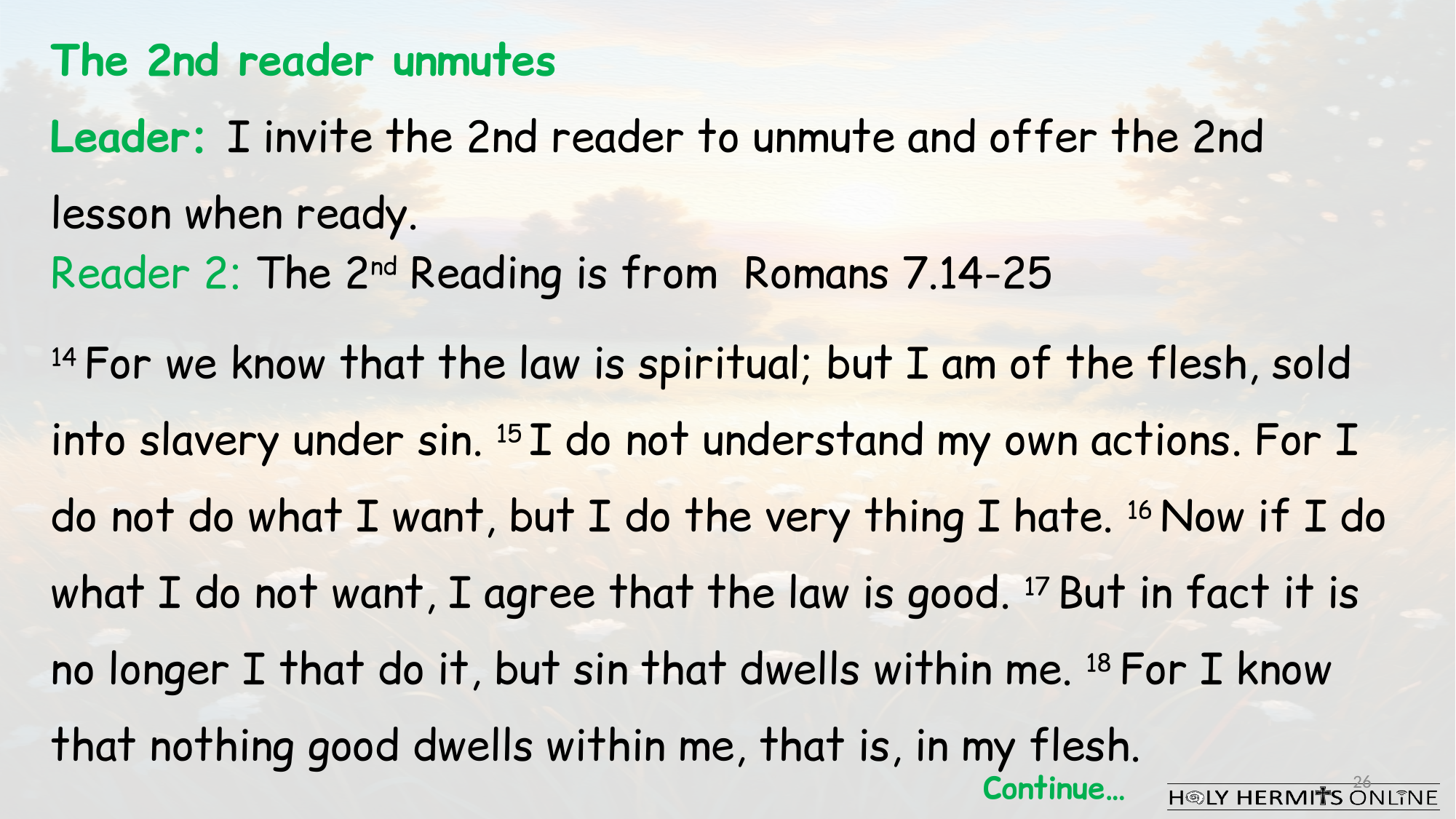

The 2nd reader unmutes
Leader: I invite the 2nd reader to unmute and offer the 2nd lesson when ready.

Reader 2: The 2nd Reading is from  Romans 7.14-25
14 For we know that the law is spiritual; but I am of the flesh, sold into slavery under sin. 15 I do not understand my own actions. For I do not do what I want, but I do the very thing I hate. 16 Now if I do what I do not want, I agree that the law is good. 17 But in fact it is no longer I that do it, but sin that dwells within me. 18 For I know that nothing good dwells within me, that is, in my flesh.
26
Continue…